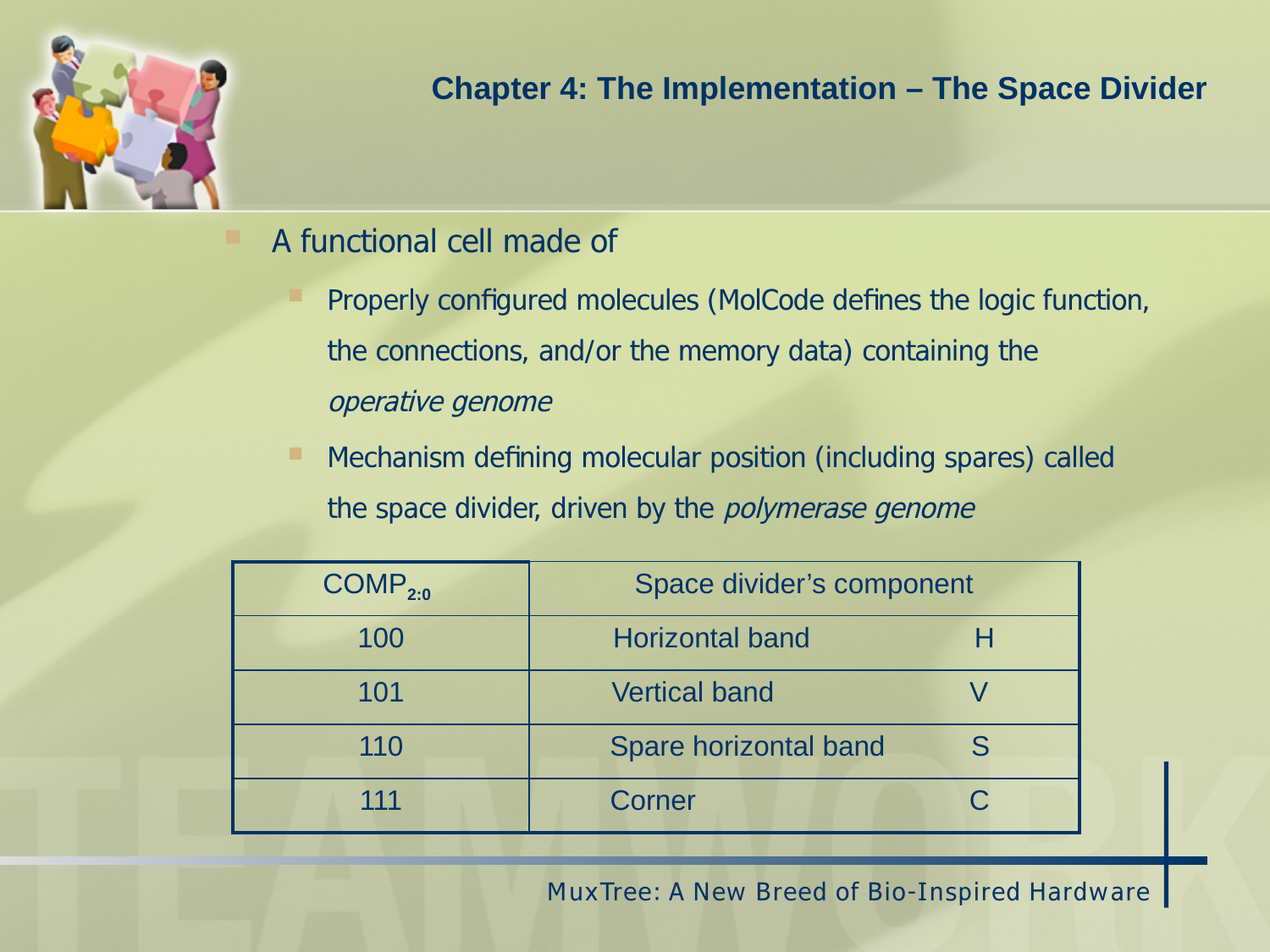

Chapter 4: The Implementation – The Space Divider
A functional cell made of
Properly configured molecules (MolCode defines the logic function, the connections, and/or the memory data) containing the operative genome
Mechanism defining molecular position (including spares) called the space divider, driven by the polymerase genome

| COMP2:0 | Space divider’s component |
| --- | --- |
| 100 | Horizontal band H |
| 101 | Vertical band V |
| 110 | Spare horizontal band S |
| 111 | Corner C |

# MuxTree: A New Breed of Bio-Inspired Hardware